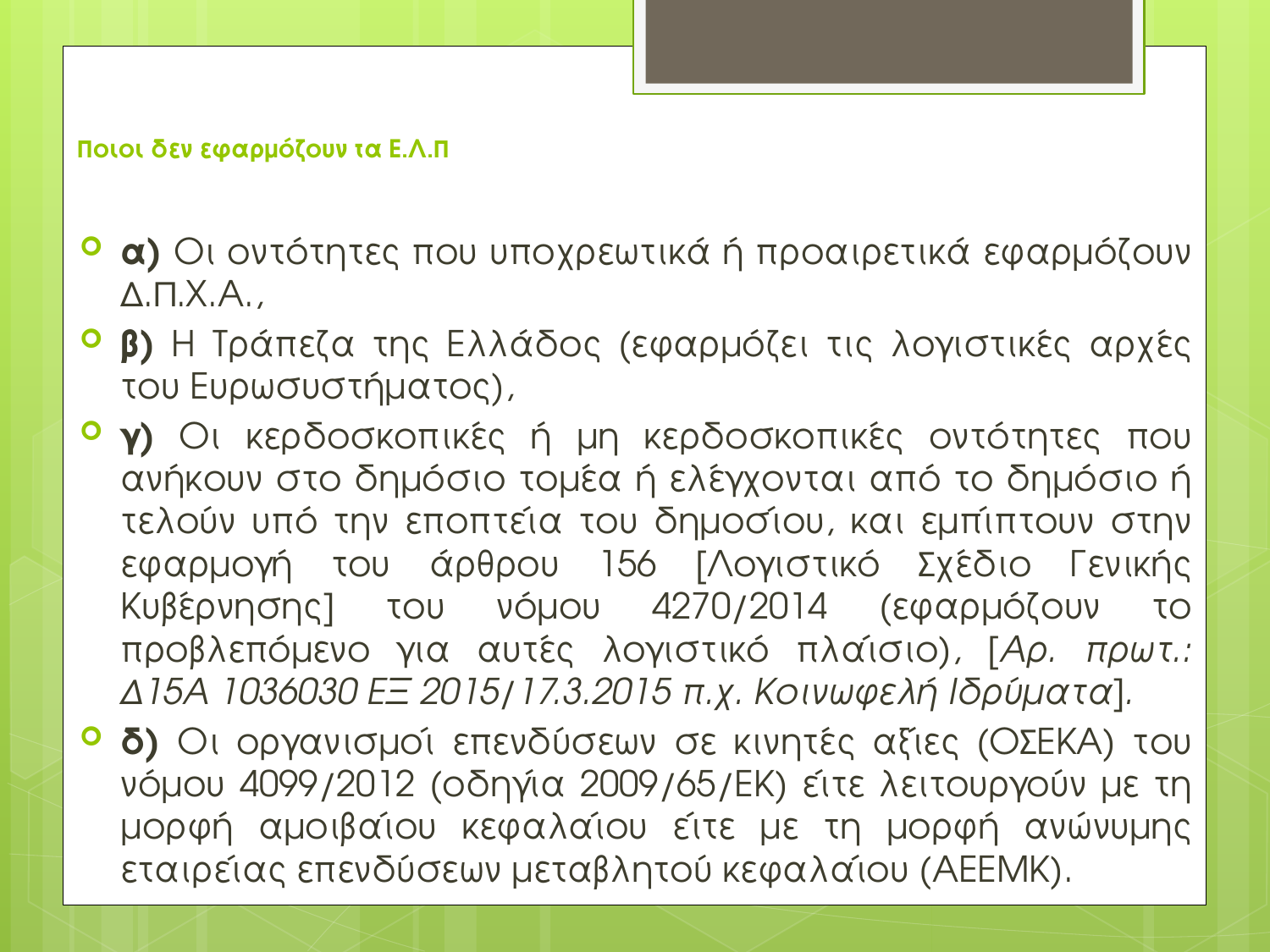

# Ποιοι δεν εφαρμόζουν τα Ε.Λ.Π
α) Οι οντότητες που υποχρεωτικά ή προαιρετικά εφαρμόζουν Δ.Π.Χ.Α.,
β) Η Τράπεζα της Ελλάδος (εφαρμόζει τις λογιστικές αρχές του Ευρωσυστήματος),
γ) Οι κερδοσκοπικές ή μη κερδοσκοπικές οντότητες που ανήκουν στο δημόσιο τομέα ή ελέγχονται από το δημόσιο ή τελούν υπό την εποπτεία του δημοσίου, και εμπίπτουν στην εφαρμογή του άρθρου 156 [Λογιστικό Σχέδιο Γενικής Κυβέρνησης] του νόμου 4270/2014 (εφαρμόζουν το προβλεπόμενο για αυτές λογιστικό πλαίσιο), [Αρ. πρωτ.: Δ15Α 1036030 ΕΞ 2015/17.3.2015 π.χ. Κοινωφελή Ιδρύματα].
δ) Οι οργανισμοί επενδύσεων σε κινητές αξίες (ΟΣΕΚΑ) του νόμου 4099/2012 (οδηγία 2009/65/ΕΚ) είτε λειτουργούν με τη μορφή αμοιβαίου κεφαλαίου είτε με τη μορφή ανώνυμης εταιρείας επενδύσεων μεταβλητού κεφαλαίου (ΑΕΕΜΚ).